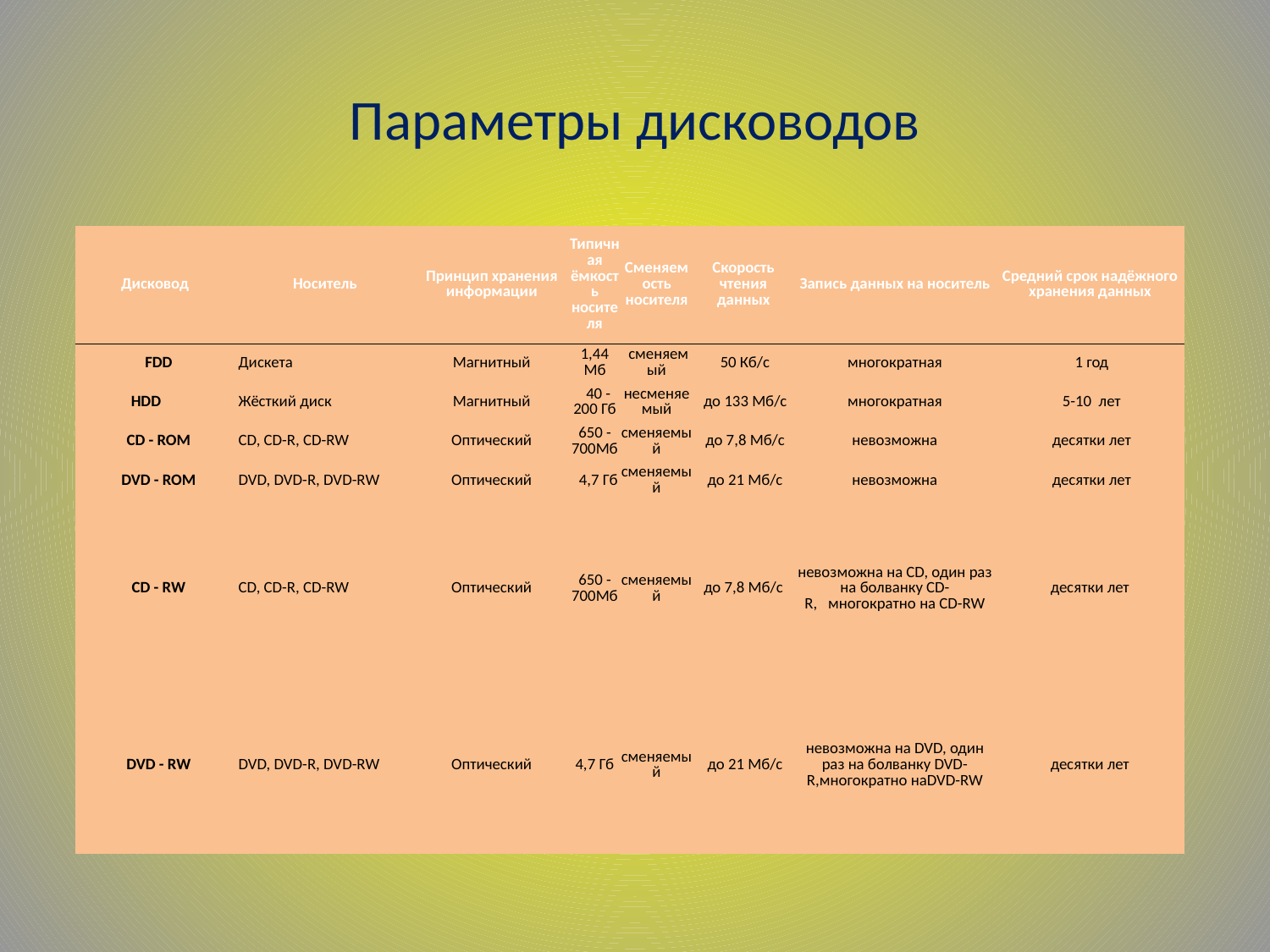

# Параметры дисководов
| Дисковод | Носитель | Принцип хранения информации | Типичная ёмкость носителя | Сменяемость носителя | Скорость чтения данных | Запись данных на носитель | Средний срок надёжного хранения данных |
| --- | --- | --- | --- | --- | --- | --- | --- |
| FDD | Дискета | Магнитный | 1,44 Мб | сменяемый | 50 Кб/с | многократная | 1 год |
| HDD | Жёсткий диск | Магнитный | 40 - 200 Гб | несменяемый | до 133 Мб/с | многократная | 5-10  лет |
| CD - ROM | CD, CD-R, CD-RW | Оптический | 650 - 700Мб | сменяемый | до 7,8 Мб/с | невозможна | десятки лет |
| DVD - ROM | DVD, DVD-R, DVD-RW | Оптический | 4,7 Гб | сменяемый | до 21 Мб/с | невозможна | десятки лет |
| CD - RW | CD, CD-R, CD-RW | Оптический | 650 - 700Мб | сменяемый | до 7,8 Мб/с | невозможна на CD, один раз на болванку CD-R,   многократно на CD-RW | десятки лет |
| DVD - RW | DVD, DVD-R, DVD-RW | Оптический | 4,7 Гб | сменяемый | до 21 Мб/с | невозможна на DVD, один раз на болванку DVD-R,многократно наDVD-RW | десятки лет |